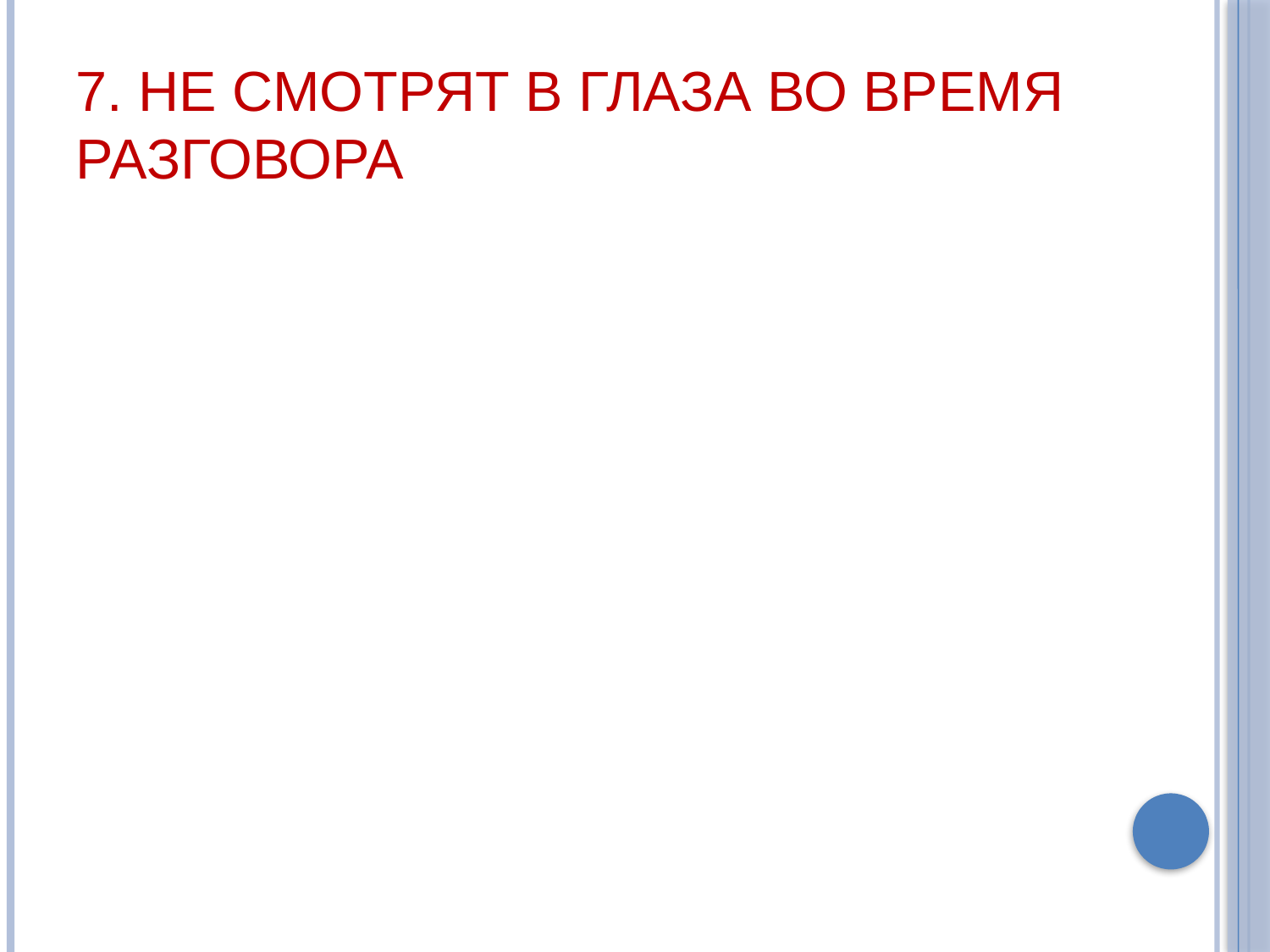

# 7. Не смотрят в глаза во время разговора